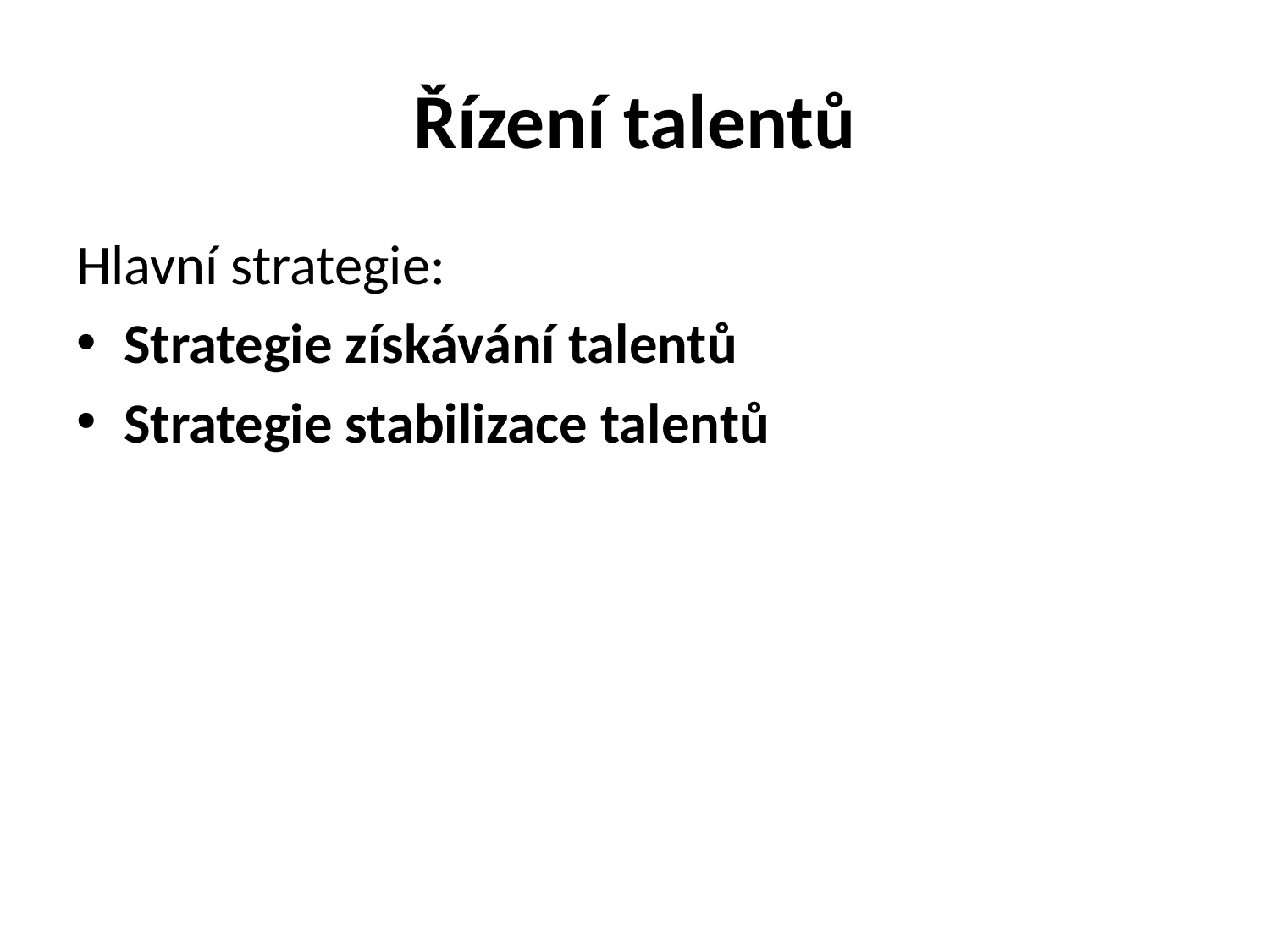

# Řízení talentů
Hlavní strategie:
Strategie získávání talentů
Strategie stabilizace talentů